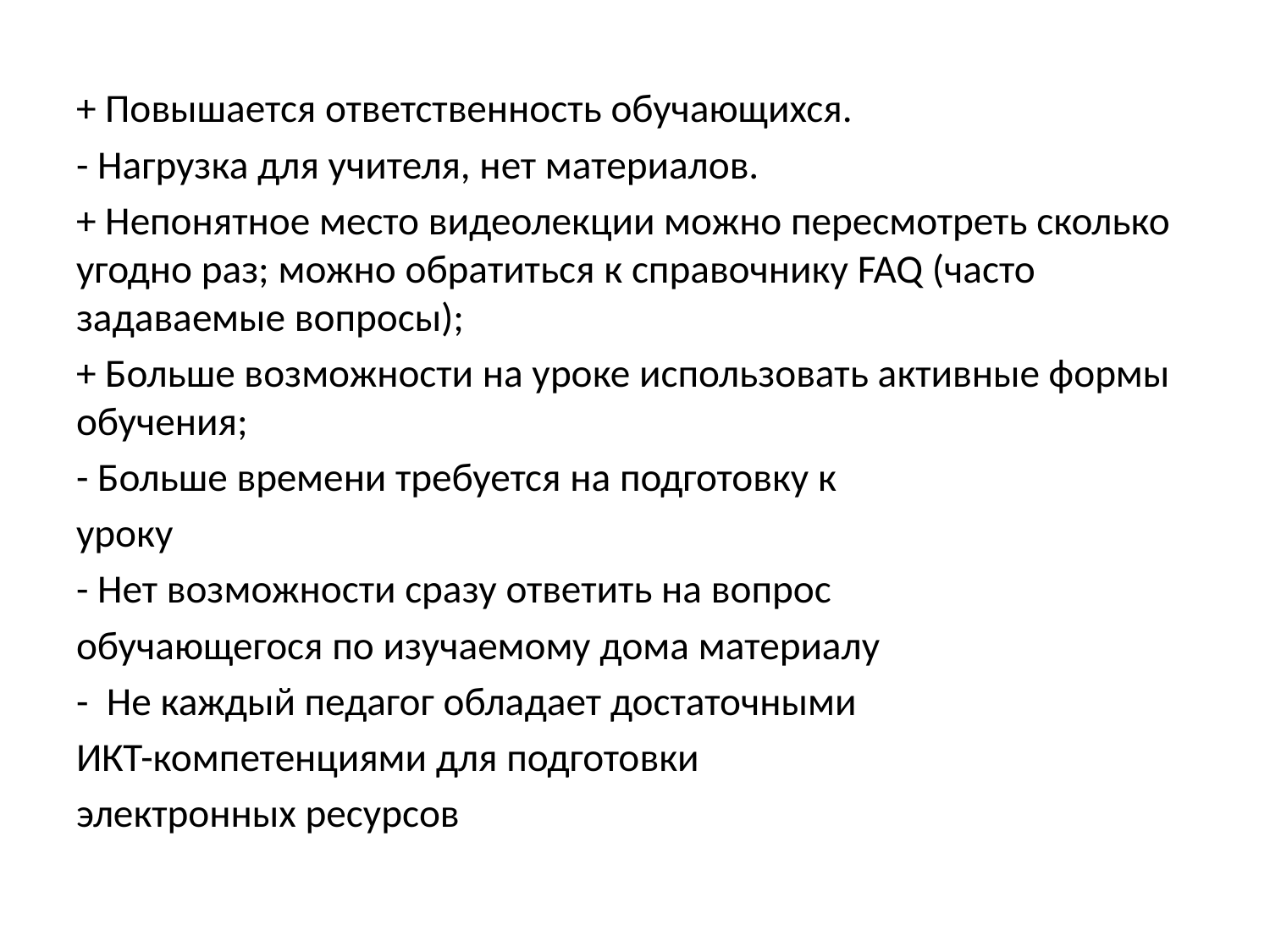

#
+ Повышается ответственность обучающихся.
- Нагрузка для учителя, нет материалов.
+ Непонятное место видеолекции можно пересмотреть сколько угодно раз; можно обратиться к справочнику FAQ (часто задаваемые вопросы);
+ Больше возможности на уроке использовать активные формы обучения;
- Больше времени требуется на подготовку к
уроку
- Нет возможности сразу ответить на вопрос
обучающегося по изучаемому дома материалу
-  Не каждый педагог обладает достаточными
ИКТ-компетенциями для подготовки
электронных ресурсов